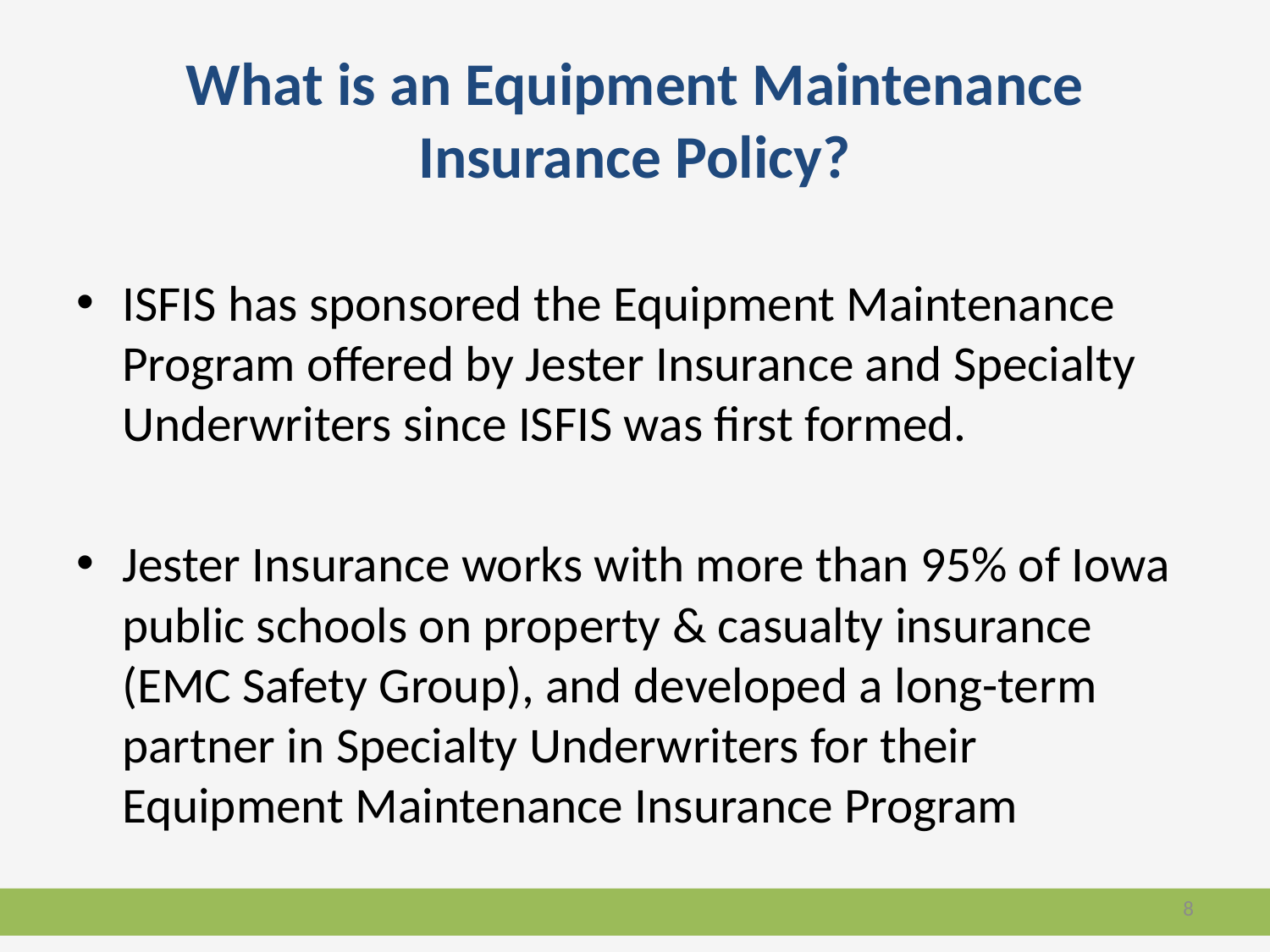

# What is an Equipment Maintenance Insurance Policy?
ISFIS has sponsored the Equipment Maintenance Program offered by Jester Insurance and Specialty Underwriters since ISFIS was first formed.

Jester Insurance works with more than 95% of Iowa public schools on property & casualty insurance (EMC Safety Group), and developed a long-term partner in Specialty Underwriters for their Equipment Maintenance Insurance Program

8